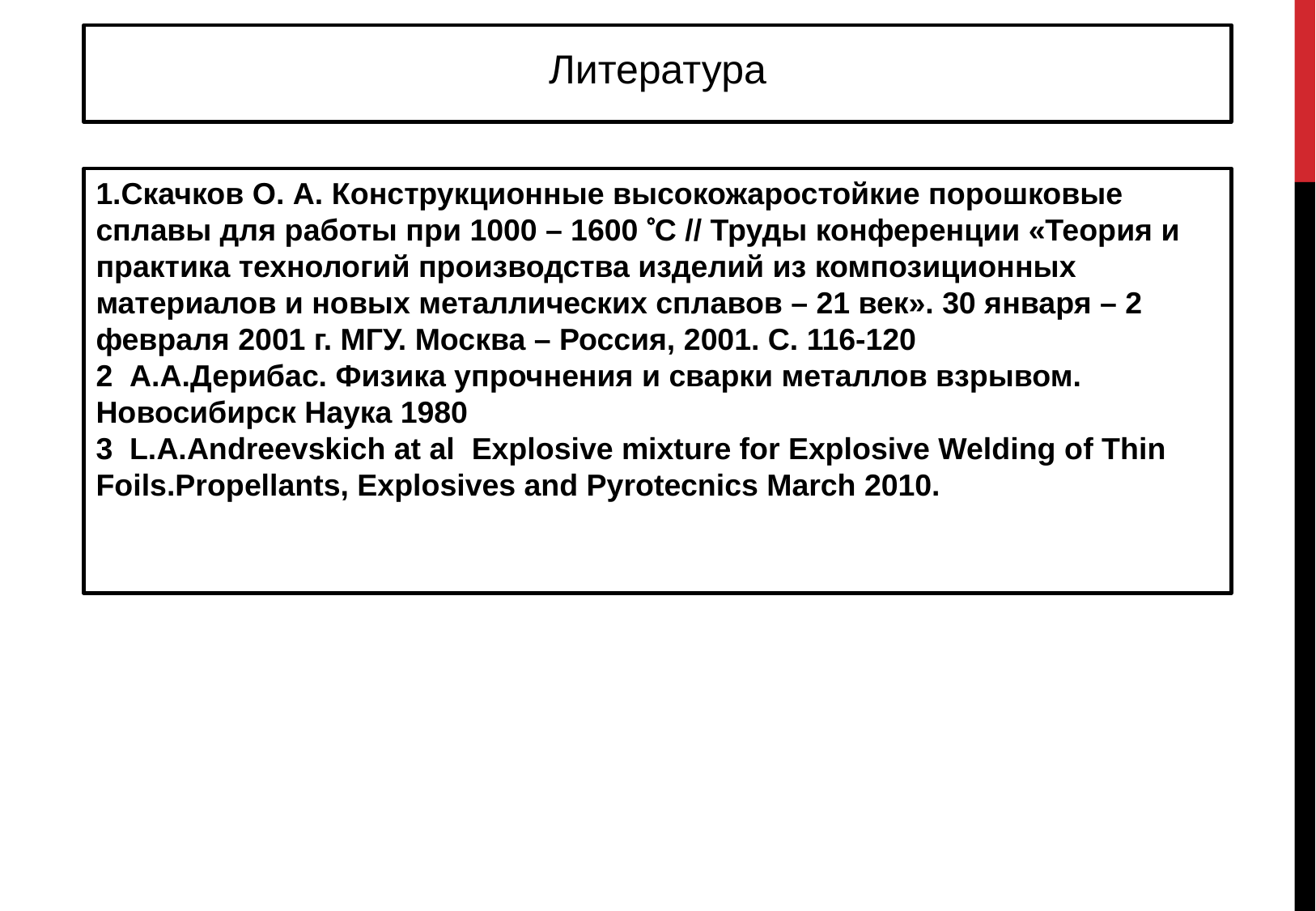

Литература

1.Скачков О. А. Конструкционные высокожаростойкие порошковые сплавы для работы при 1000 – 1600 °С // Труды конференции «Теория и практика технологий производства изделий из композиционных материалов и новых металлических сплавов – 21 век». 30 января – 2 февраля 2001 г. МГУ. Москва – Россия, 2001. С. 116-120
2  А.А.Дерибас. Физика упрочнения и сварки металлов взрывом. Новосибирск Наука 1980
3  L.A.Andreevskich at al  Explosive mixture for Explosive Welding of Thin Foils.Propellants, Explosives and Pyrotecnics March 2010.